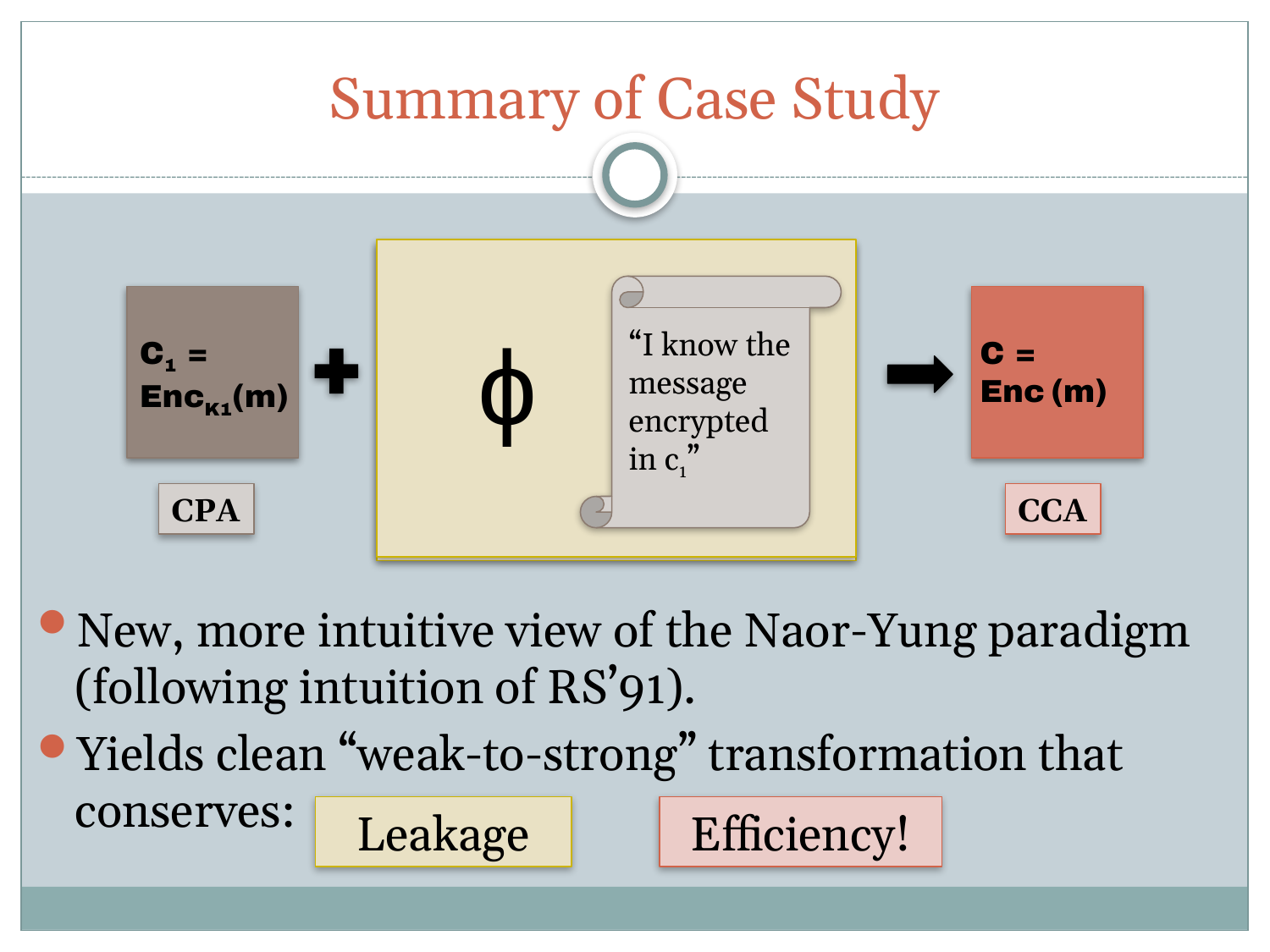

# Summary of Case Study

ϕ

“I know the message encrypted in c1”

π
C2 = EncK2(m)

CPA

C1 = EncK1(m)
C =
Enc (m)

CPA
CCA
New, more intuitive view of the Naor-Yung paradigm (following intuition of RS’91).
Yields clean “weak-to-strong” transformation that conserves:

Leakage
Efficiency!